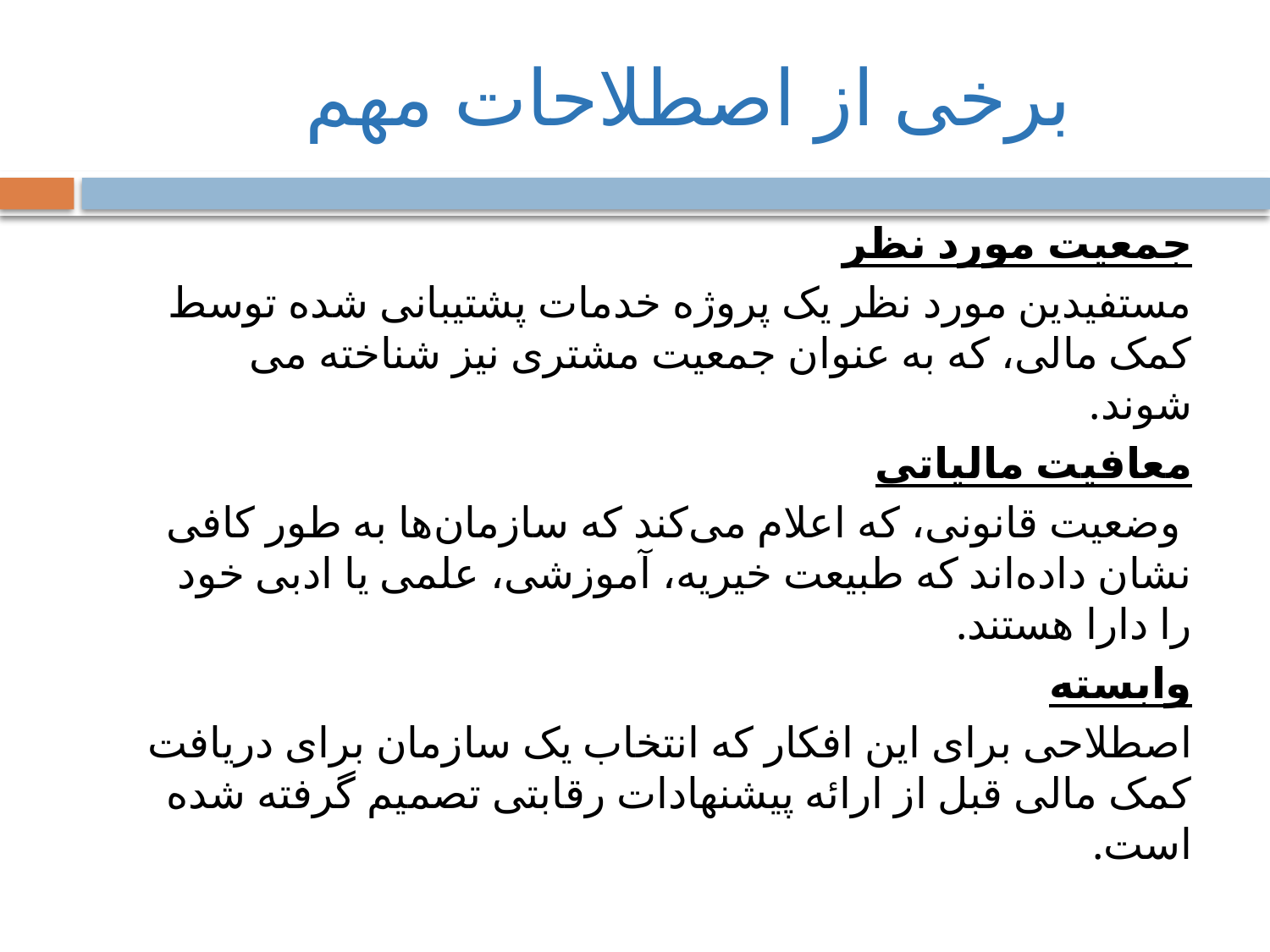

برخی از اصطلاحات مهم
جمعیت مورد نظر
مستفیدین مورد نظر یک پروژه خدمات پشتیبانی شده توسط کمک مالی، که به عنوان جمعیت مشتری نیز شناخته می شوند.
معافیت مالیاتی
 وضعیت قانونی، که اعلام می‌کند که سازمان‌ها به طور کافی نشان داده‌اند که طبیعت خیریه، آموزشی، علمی یا ادبی خود را دارا هستند.
وابسته
اصطلاحی برای این افکار که انتخاب یک سازمان برای دریافت کمک مالی قبل از ارائه پیشنهادات رقابتی تصمیم گرفته شده است.